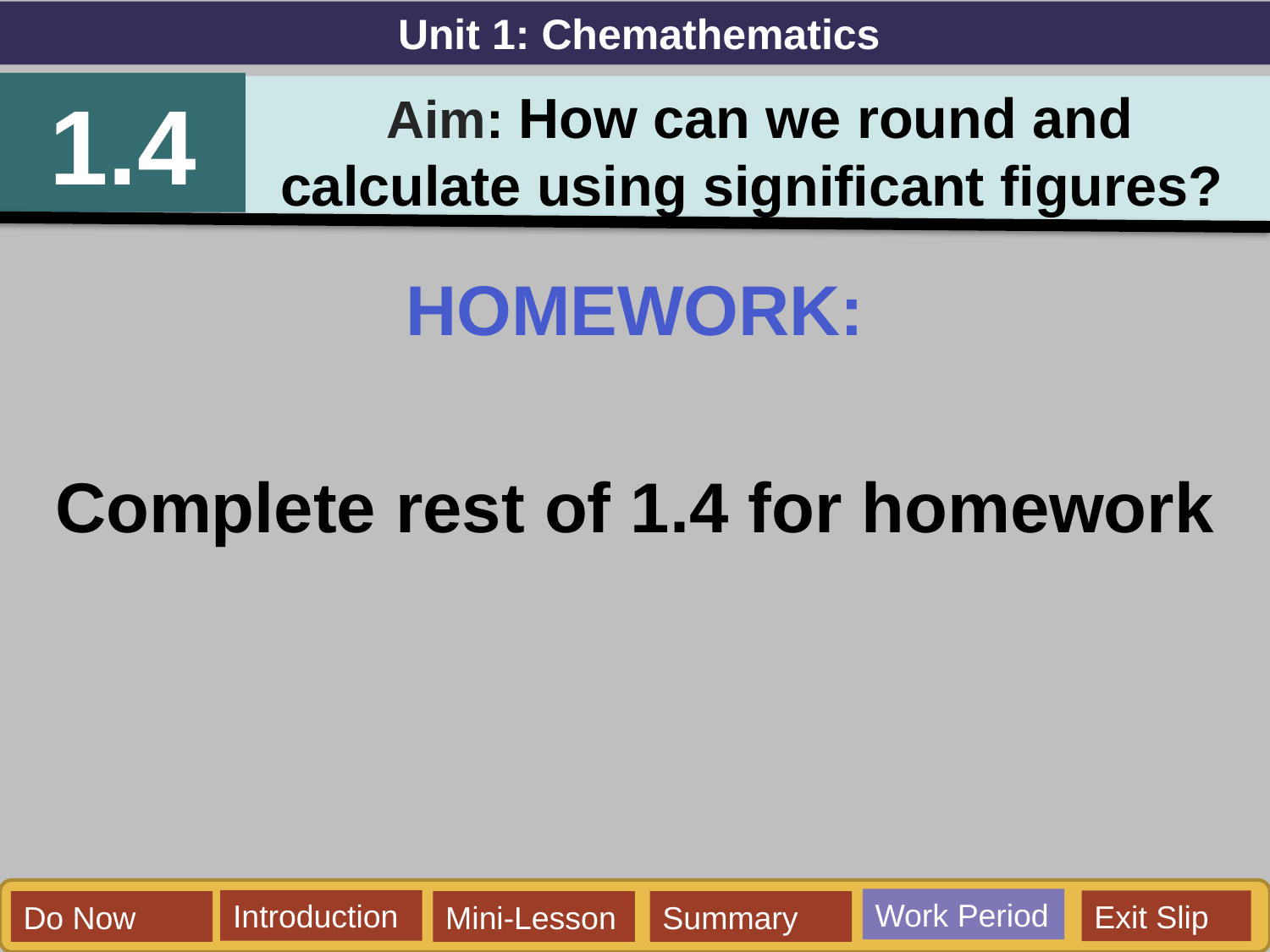

Unit 1: Chemathematics
1.4
Aim: How can we round and calculate using significant figures?
HOMEWORK:

Complete rest of 1.4 for homework

Work Period
Exit Slip
Introduction
Do Now
Mini-Lesson
Summary